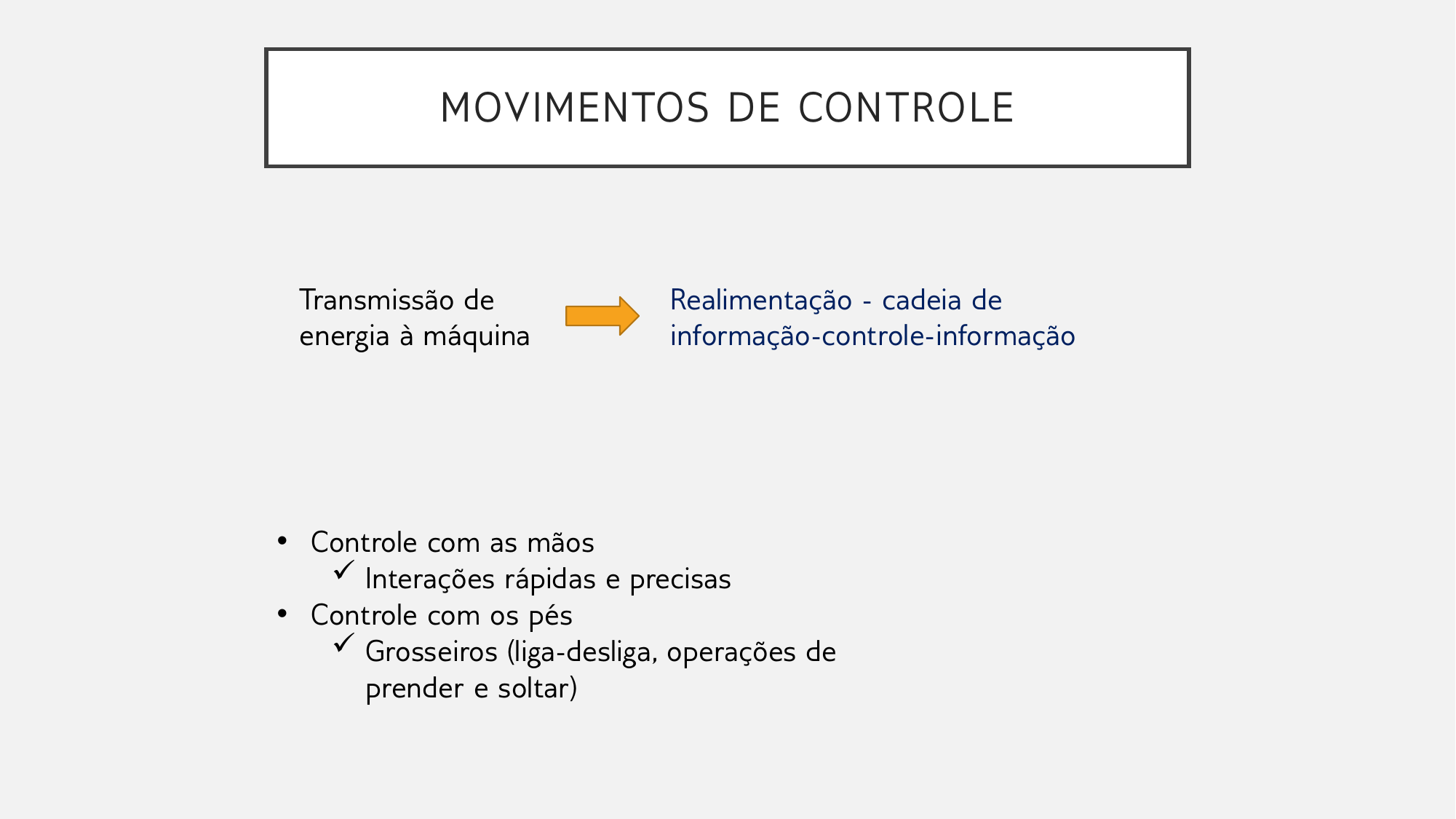

# Movimentos de controle
Transmissão de energia à máquina
Realimentação - cadeia de informação-controle-informação

Controle com as mãos
Interações rápidas e precisas
Controle com os pés
Grosseiros (liga-desliga, operações de prender e soltar)